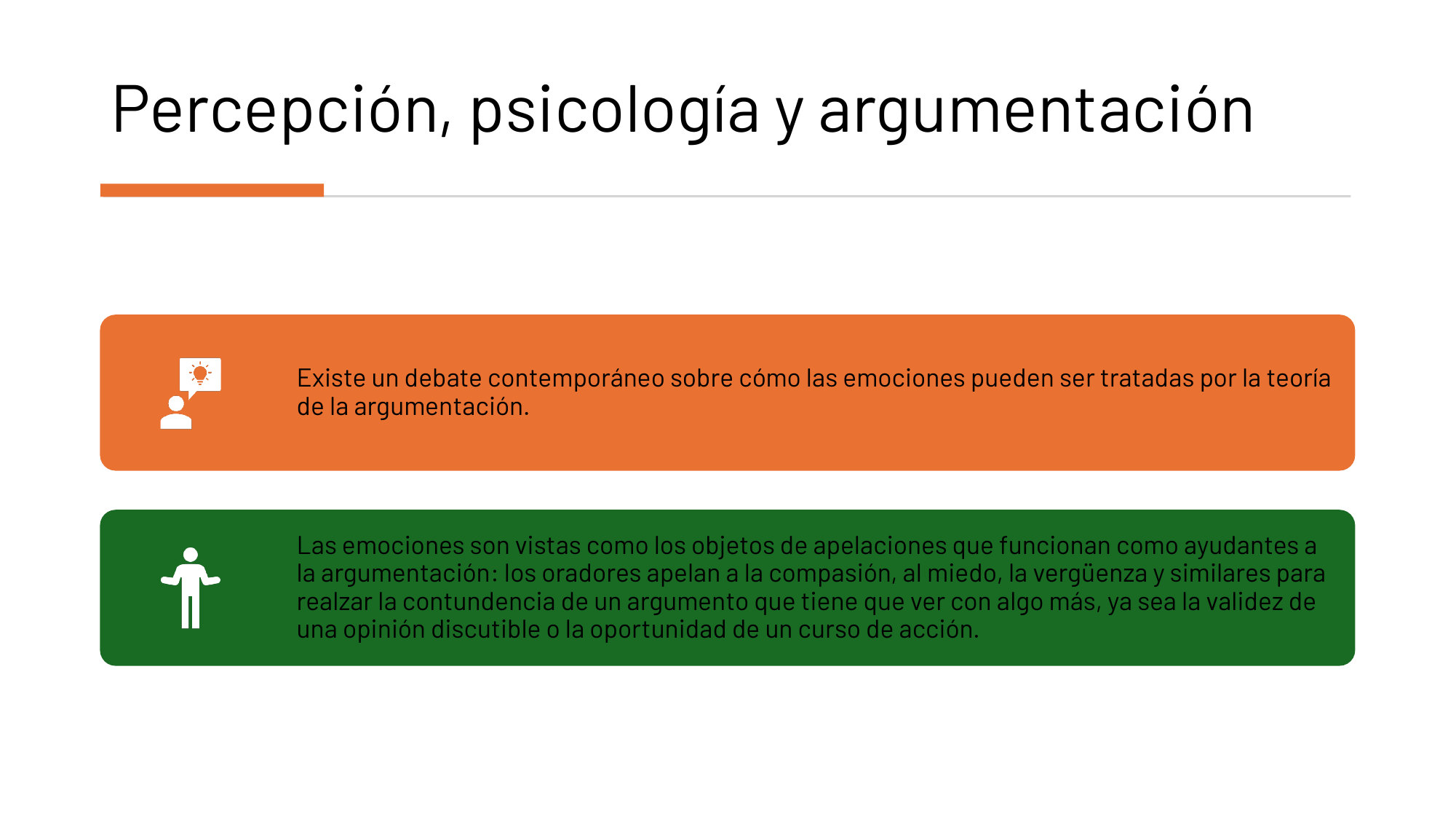

# Percepción, psicología y argumentación

Existe un debate contemporáneo sobre cómo las emociones pueden ser tratadas por la teoría de la argumentación.
Las emociones son vistas como los objetos de apelaciones que funcionan como ayudantes a la argumentación: los oradores apelan a la compasión, al miedo, la vergüenza y similares para realzar la contundencia de un argumento que tiene que ver con algo más, ya sea la validez de una opinión discutible o la oportunidad de un curso de acción.